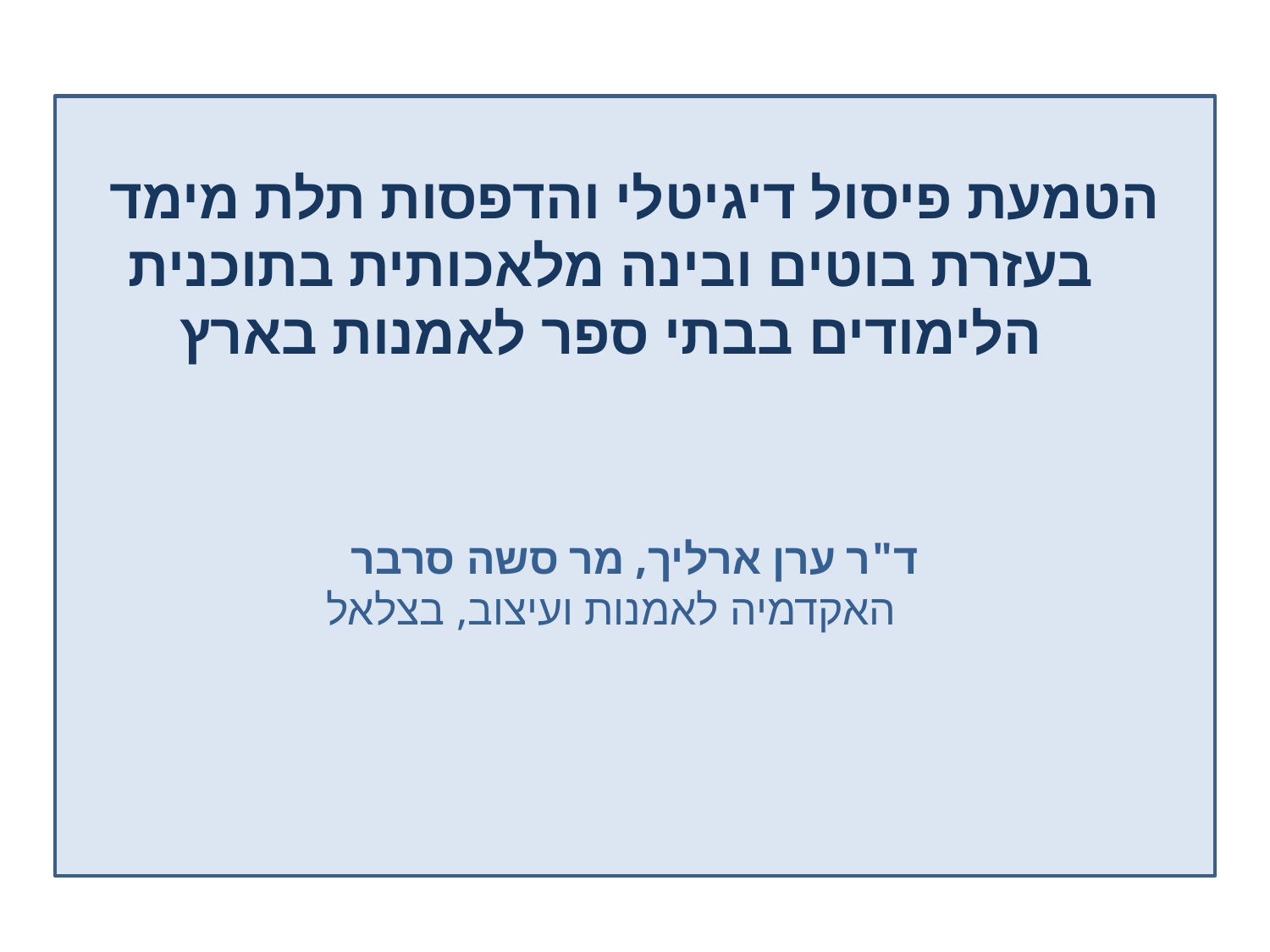

הטמעת פיסול דיגיטלי והדפסות תלת מימד בעזרת בוטים ובינה מלאכותית בתוכנית הלימודים בבתי ספר לאמנות בארץ

	ד"ר ערן ארליך, מר סשה סרבר
האקדמיה לאמנות ועיצוב, בצלאל